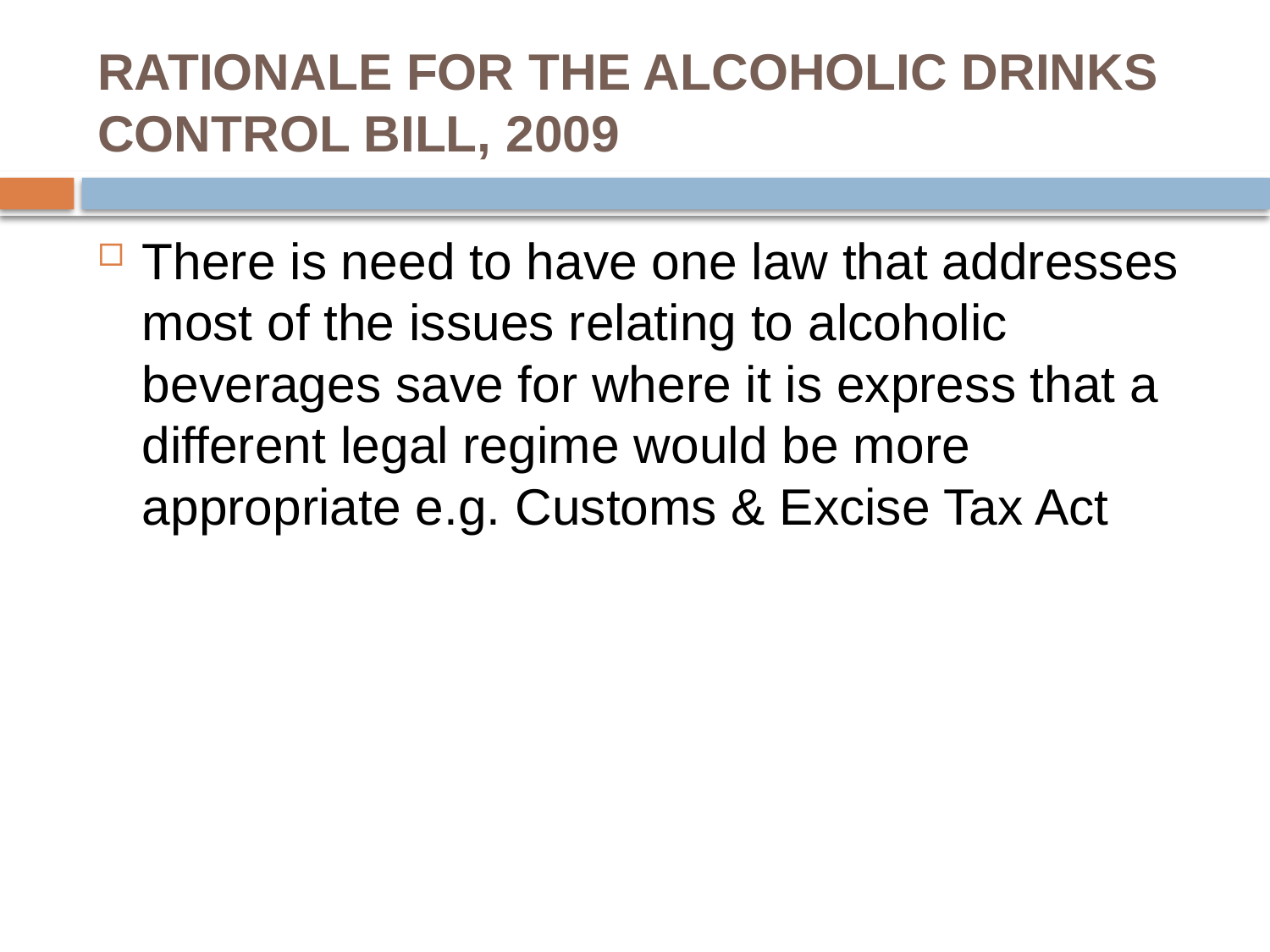

# RATIONALE FOR THE ALCOHOLIC DRINKS CONTROL BILL, 2009
There is need to have one law that addresses most of the issues relating to alcoholic beverages save for where it is express that a different legal regime would be more appropriate e.g. Customs & Excise Tax Act